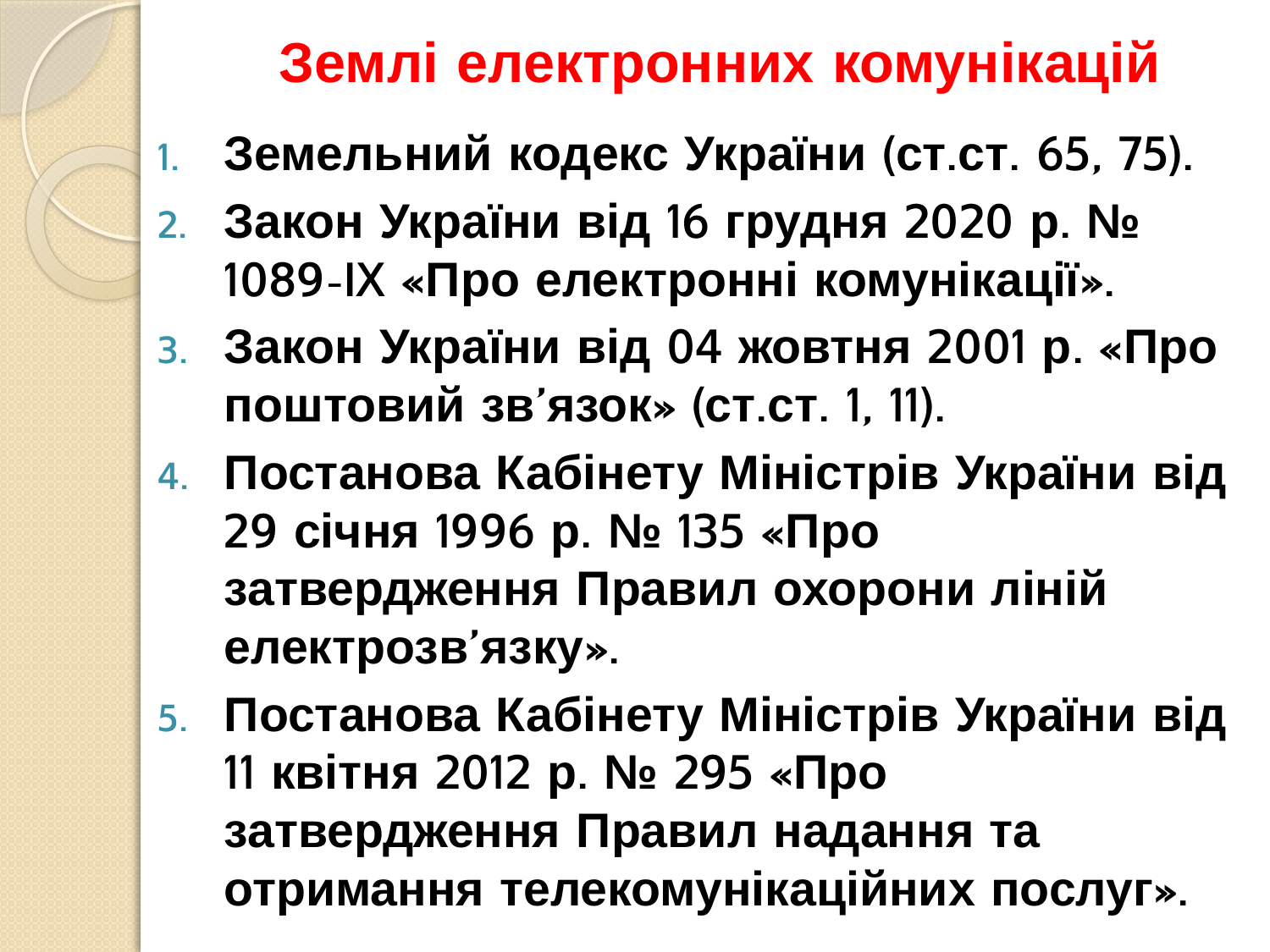

# Землі електронних комунікацій
Земельний кодекс України (ст.ст. 65, 75).
Закон України від 16 грудня 2020 р. № 1089-IX «Про електронні комунікації».
Закон України від 04 жовтня 2001 р. «Про поштовий зв’язок» (ст.ст. 1, 11).
Постанова Кабінету Міністрів України від 29 січня 1996 р. № 135 «Про затвердження Правил охорони ліній електрозв’язку».
Постанова Кабінету Міністрів України від 11 квітня 2012 р. № 295 «Про затвердження Правил надання та отримання телекомунікаційних послуг».